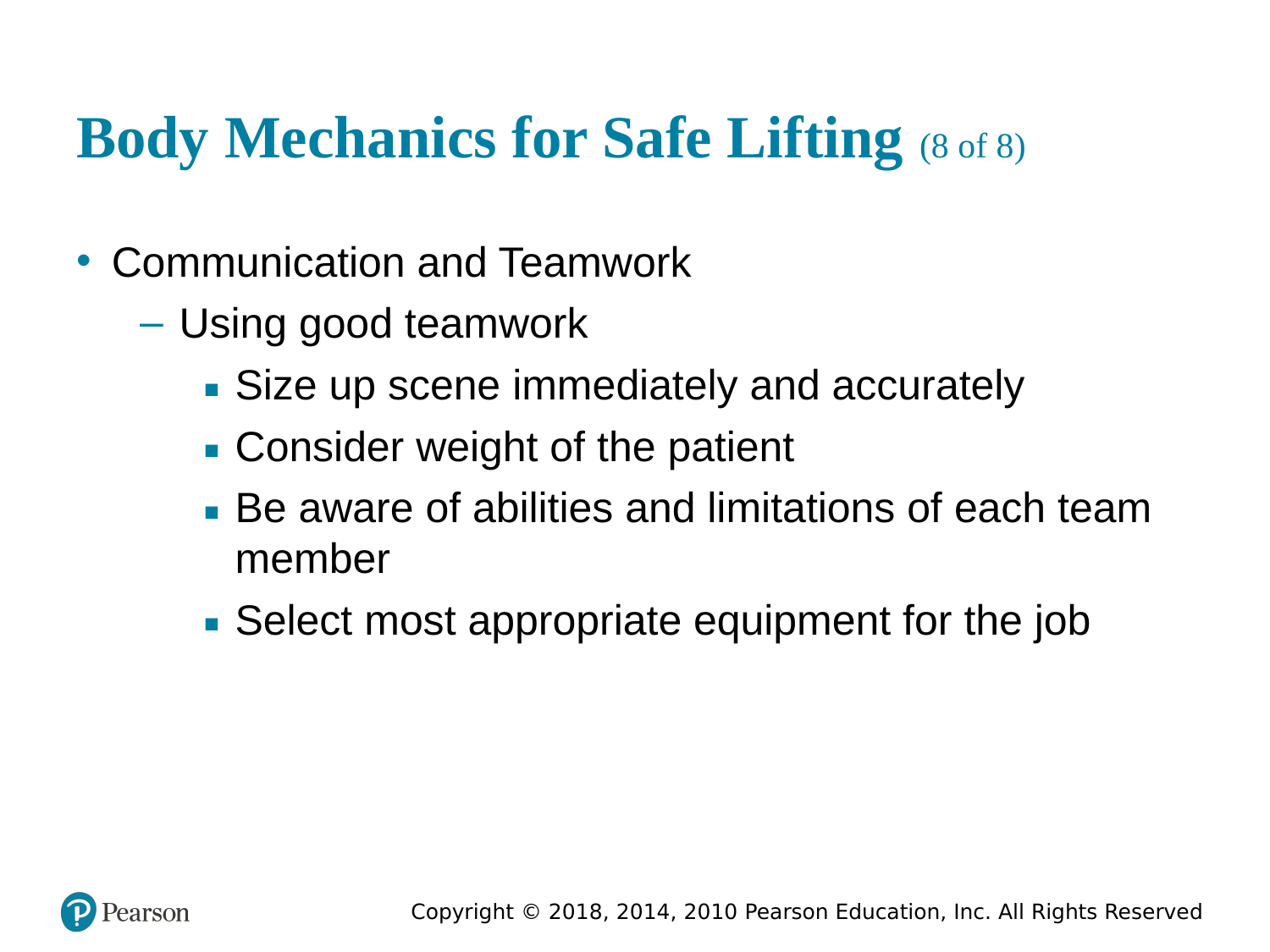

# Body Mechanics for Safe Lifting (8 of 8)
Communication and Teamwork
Using good teamwork
Size up scene immediately and accurately
Consider weight of the patient
Be aware of abilities and limitations of each team member
Select most appropriate equipment for the job